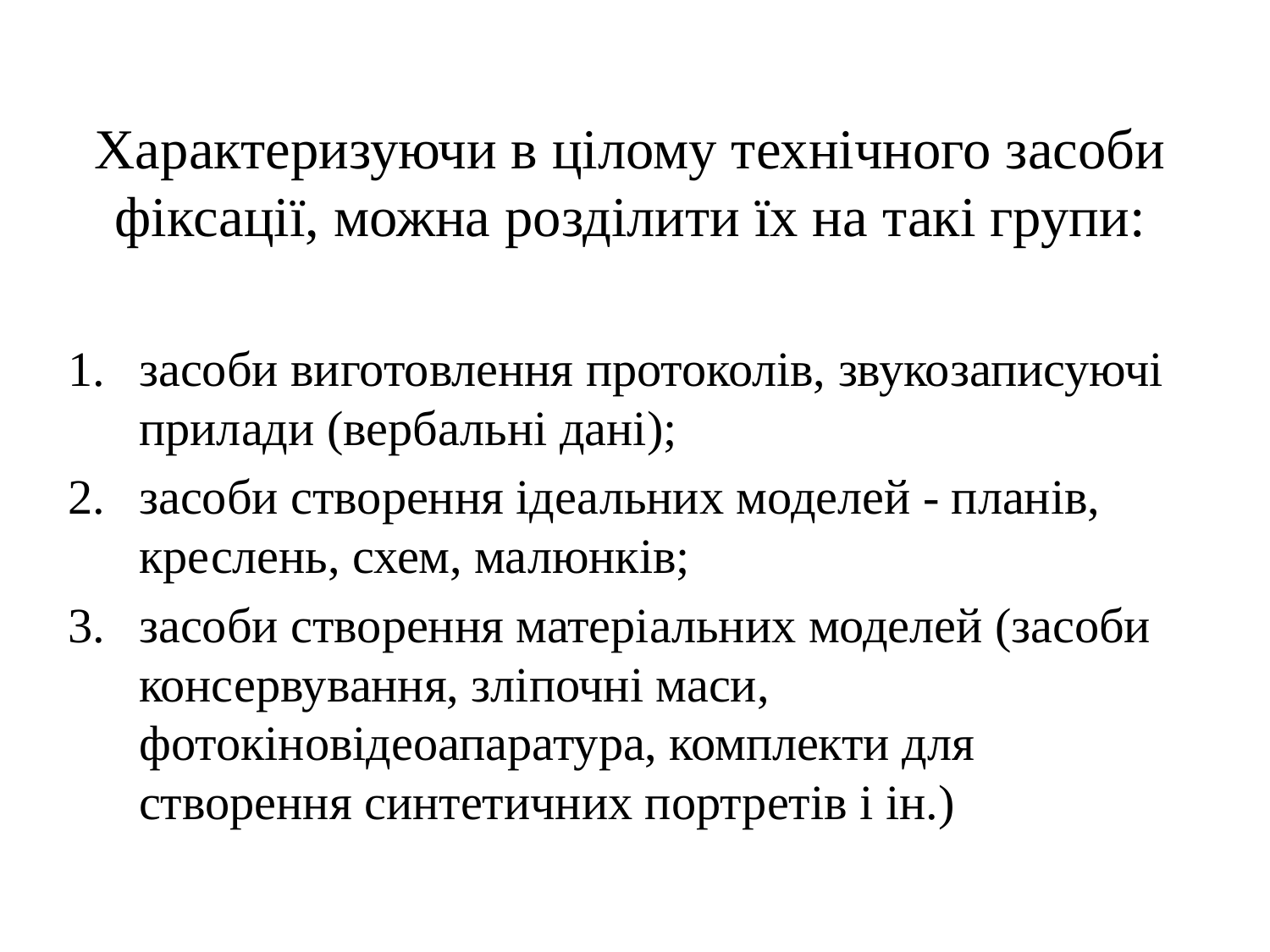

Характеризуючи в цілому технічного засоби фіксації, можна розділити їх на такі групи:

засоби виготовлення протоколів, звукозаписуючі прилади (вербальні дані);
засоби створення ідеальних моделей - планів, креслень, схем, малюнків;
засоби створення матеріальних моделей (засоби консервування, зліпочні маси, фотокіновідеоапаратура, комплекти для створення синтетичних портретів і ін.)